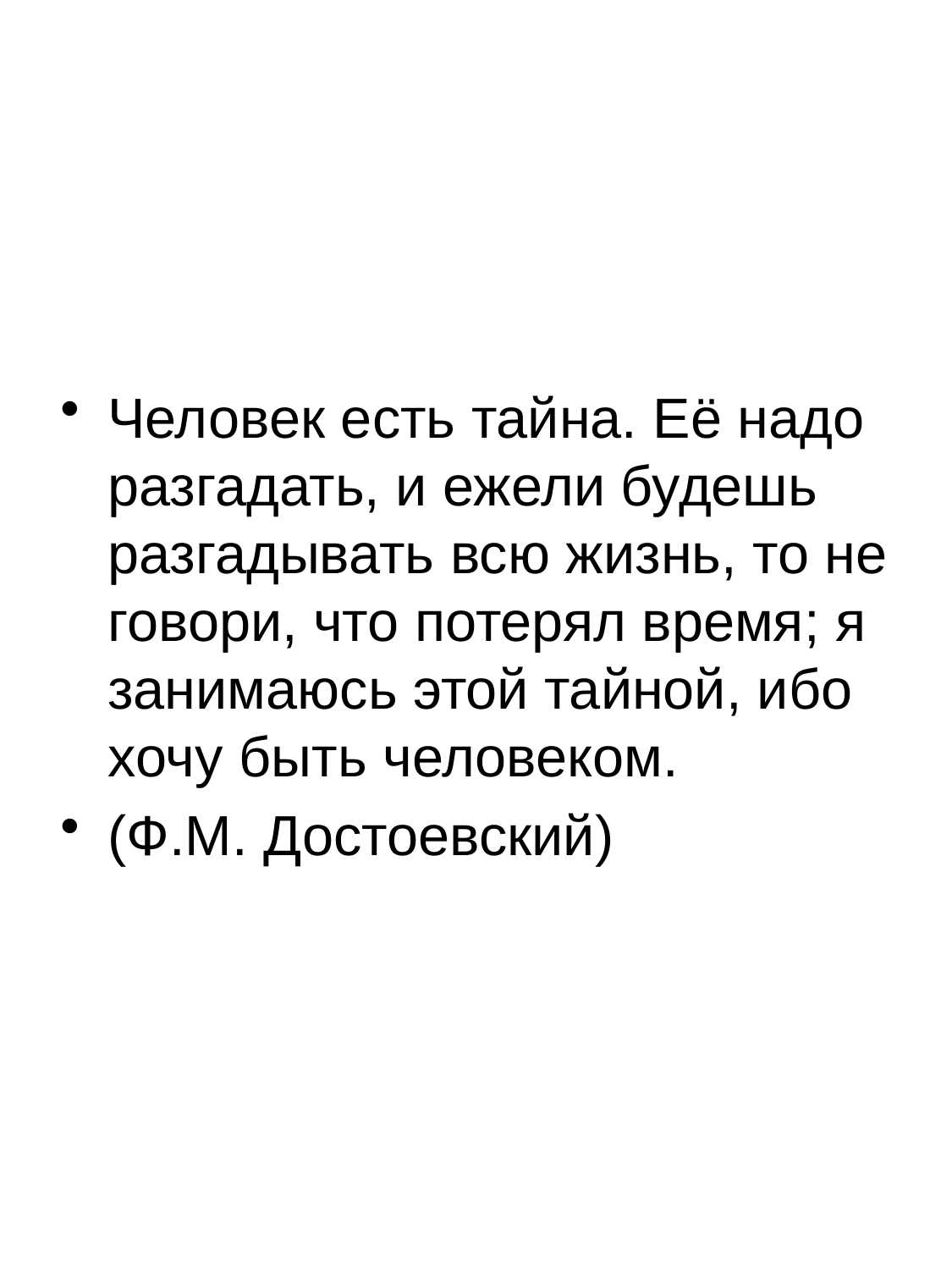

Человек есть тайна. Её надо разгадать, и ежели будешь разгадывать всю жизнь, то не говори, что потерял время; я занимаюсь этой тайной, ибо хочу быть человеком.
(Ф.М. Достоевский)